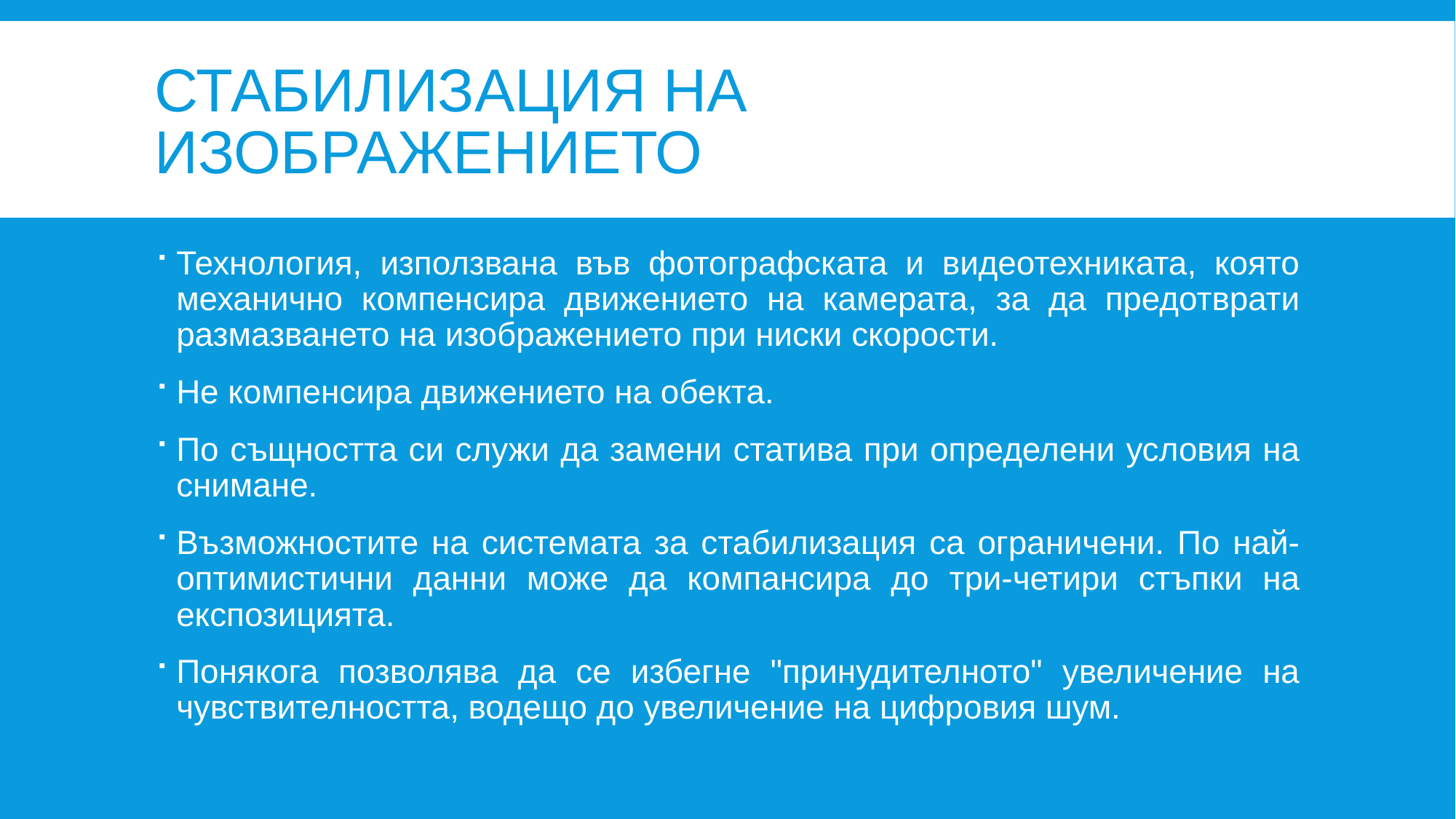

# Стабилизация на изображението
Технология, използвана във фотографската и видеотехниката, която механично компенсира движението на камерата, за да предотврати размазването на изображението при ниски скорости.
Не компенсира движението на обекта.
По същността си служи да замени статива при определени условия на снимане.
Възможностите на системата за стабилизация са ограничени. По най-оптимистични данни може да компансира до три-четири стъпки на експозицията.
Понякога позволява да се избегне "принудителното" увеличение на чувствителността, водещо до увеличение на цифровия шум.